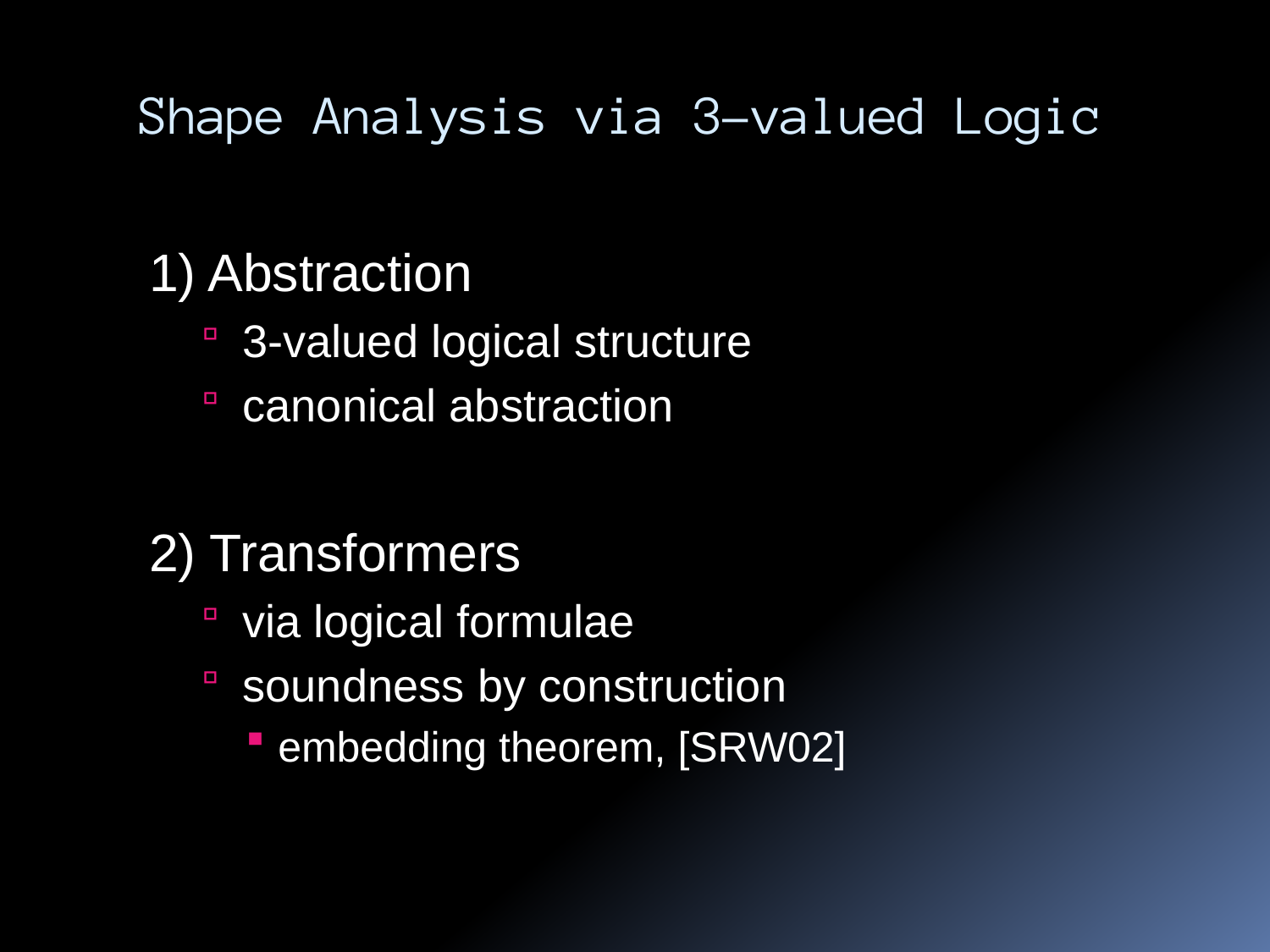

# Shape Analysis via 3-valued Logic
1) Abstraction
3-valued logical structure
canonical abstraction

2) Transformers
via logical formulae
soundness by construction
embedding theorem, [SRW02]